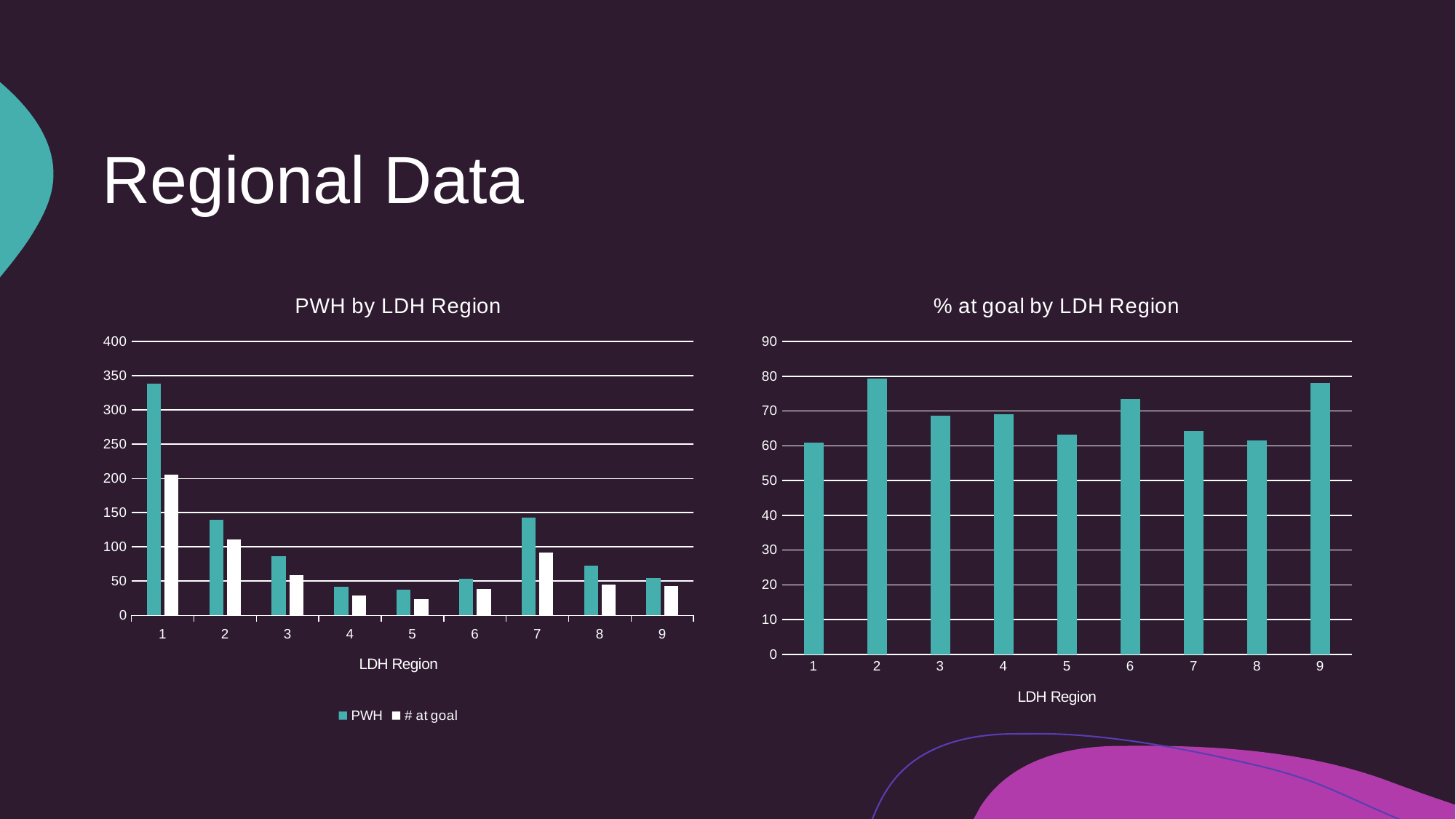

# Regional Data

### Chart: PWH by LDH Region

| Category | PWH | # at goal |
|---|---|---|
| 1 | 338.0 | 206.0 |
| 2 | 140.0 | 111.0 |
| 3 | 86.0 | 59.0 |
| 4 | 42.0 | 29.0 |
| 5 | 38.0 | 24.0 |
| 6 | 53.0 | 39.0 |
| 7 | 143.0 | 92.0 |
| 8 | 73.0 | 45.0 |
| 9 | 55.0 | 43.0 |

### Chart: % at goal by LDH Region

| Category | % compliant |
|---|---|
| 1 | 60.946745562130175 |
| 2 | 79.28571428571428 |
| 3 | 68.6046511627907 |
| 4 | 69.04761904761905 |
| 5 | 63.1578947368421 |
| 6 | 73.58490566037736 |
| 7 | 64.33566433566433 |
| 8 | 61.64383561643836 |
| 9 | 78.18181818181819 |